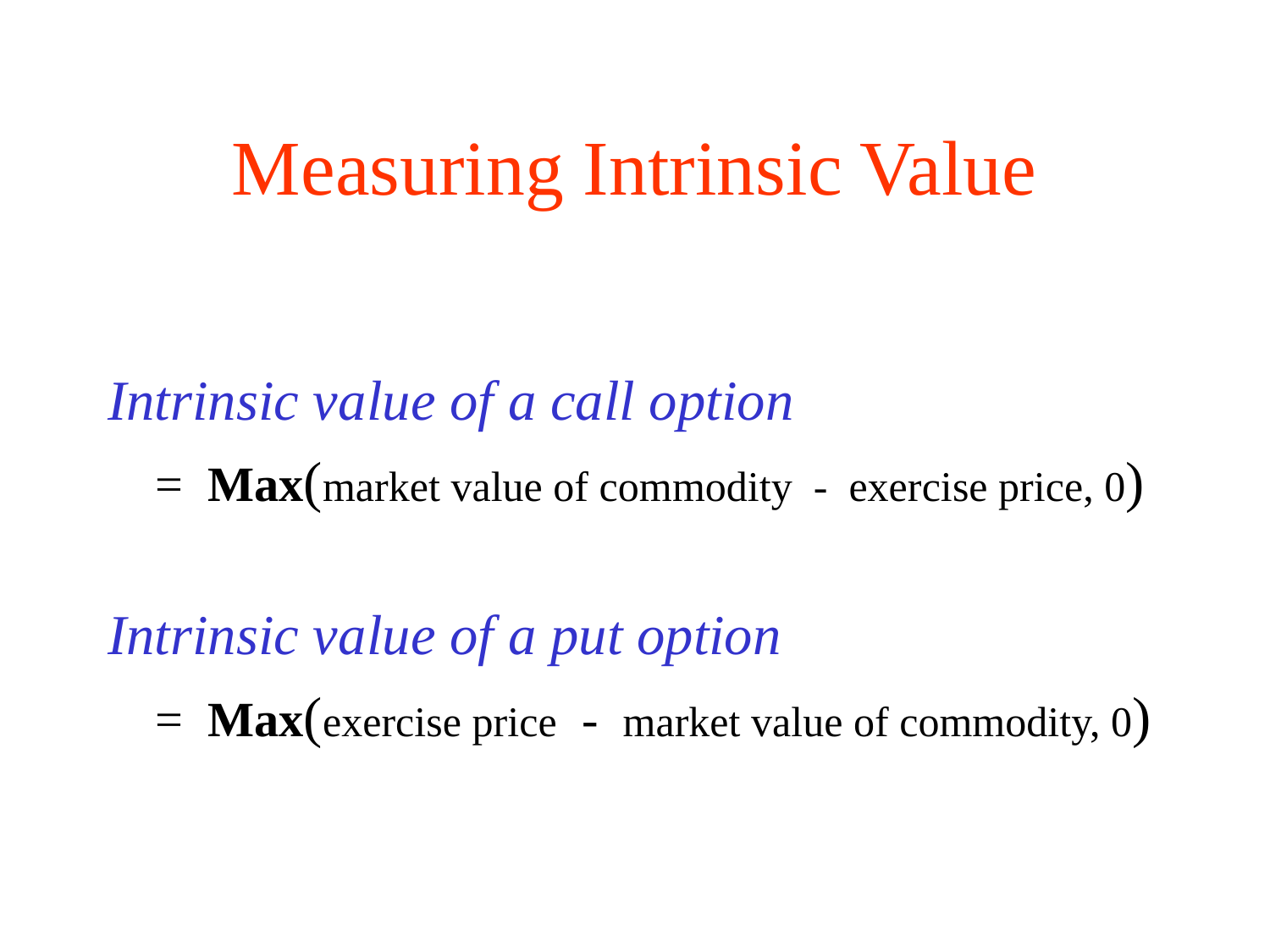

# Measuring Intrinsic Value

Intrinsic value of a call option
	=  Max(market value of commodity  -  exercise price, 0)

Intrinsic value of a put option
	=  Max(exercise price  -  market value of commodity, 0)